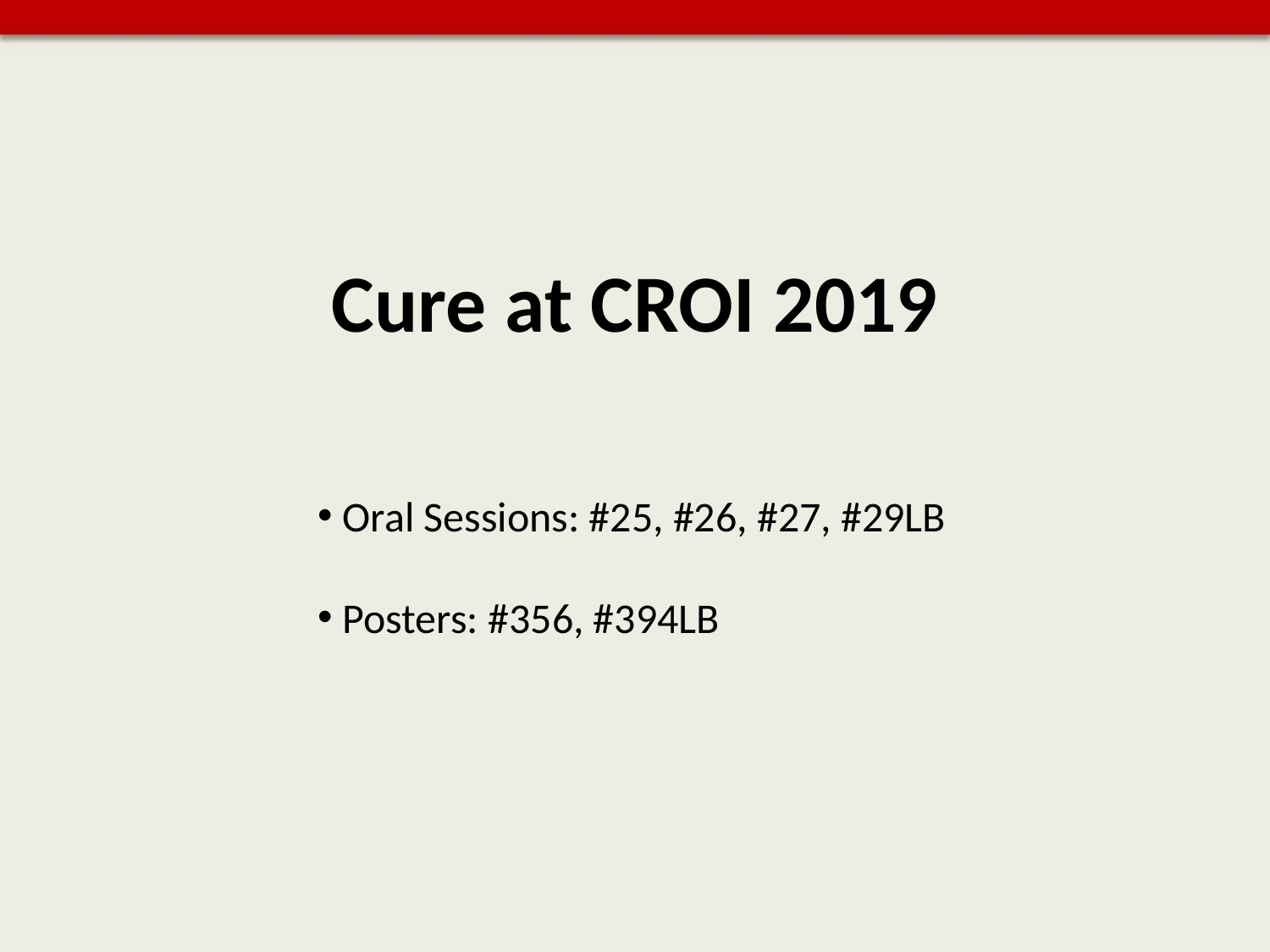

Cure at CROI 2019
Oral Sessions: #25, #26, #27, #29LB
Posters: #356, #394LB